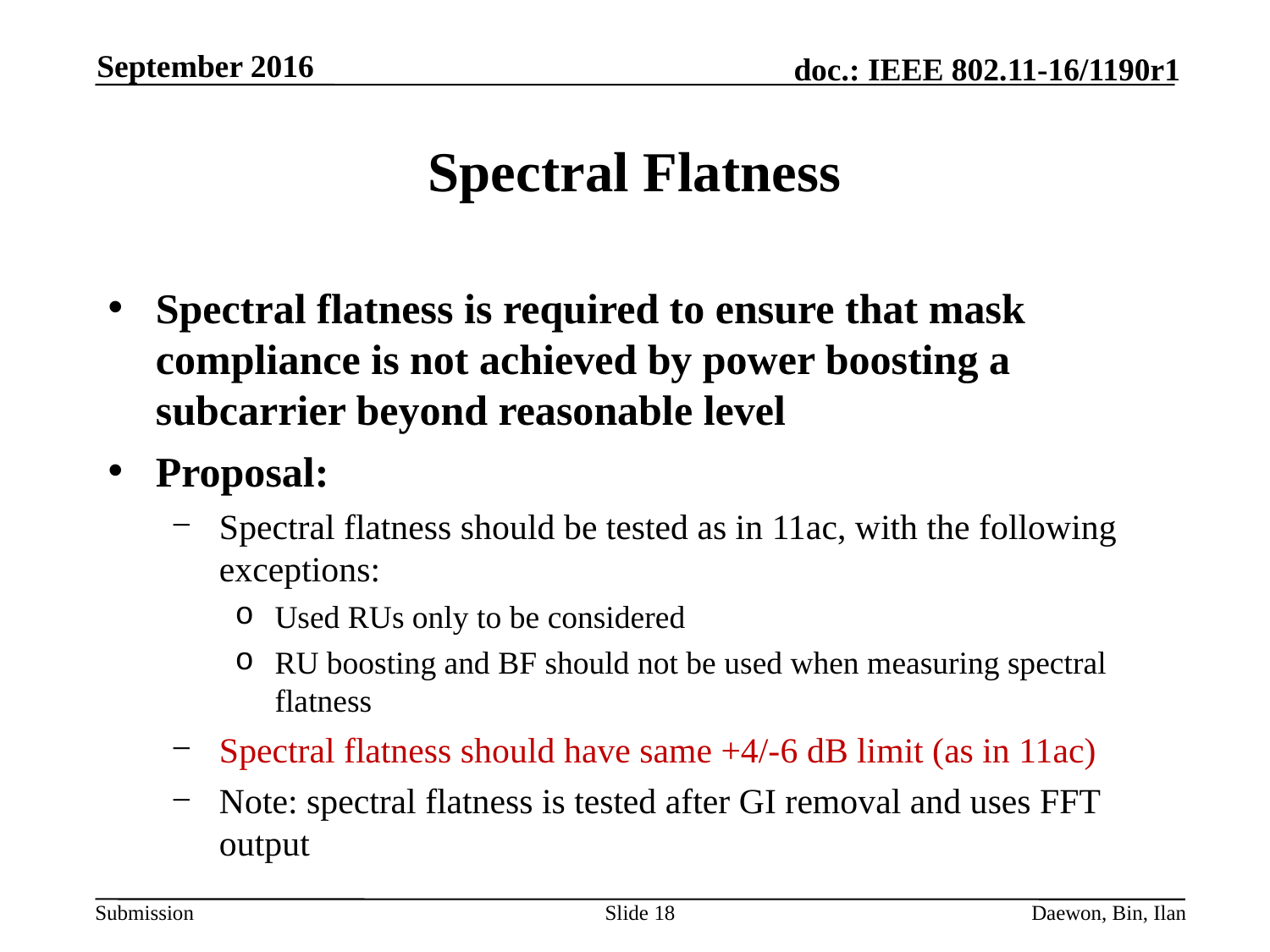

September 2016
# Spectral Flatness
Spectral flatness is required to ensure that mask compliance is not achieved by power boosting a subcarrier beyond reasonable level
Proposal:
Spectral flatness should be tested as in 11ac, with the following exceptions:
Used RUs only to be considered
RU boosting and BF should not be used when measuring spectral flatness
Spectral flatness should have same +4/-6 dB limit (as in 11ac)
Note: spectral flatness is tested after GI removal and uses FFT output

Slide 18
Daewon, Bin, Ilan